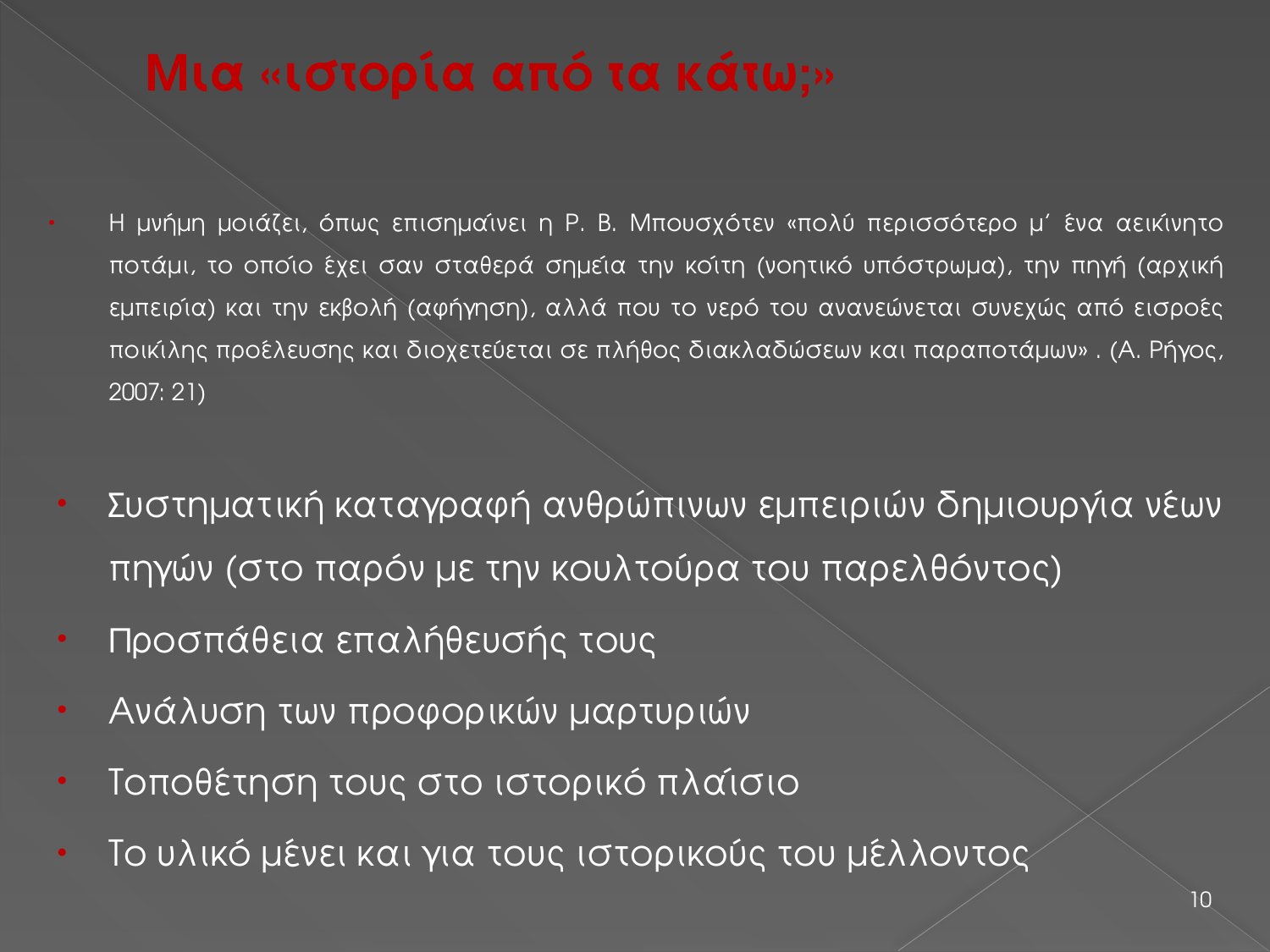

# Μια «ιστορία από τα κάτω;»
Η μνήμη μοιάζει, όπως επισημαίνει η Ρ. Β. Μπουσχότεν «πολύ περισσότερο μ’ ένα αεικίνητο ποτάμι, το οποίο έχει σαν σταθερά σημεία την κοίτη (νοητικό υπόστρωμα), την πηγή (αρχική εμπειρία) και την εκβολή (αφήγηση), αλλά που το νερό του ανανεώνεται συνεχώς από εισροές ποικίλης προέλευσης και διοχετεύεται σε πλήθος διακλαδώσεων και παραποτάμων» . (Α. Ρήγος, 2007: 21)

Συστηματική καταγραφή ανθρώπινων εμπειριών δημιουργία νέων πηγών (στο παρόν με την κουλτούρα του παρελθόντος)
Προσπάθεια επαλήθευσής τους
Ανάλυση των προφορικών μαρτυριών
Τοποθέτηση τους στο ιστορικό πλαίσιο
Το υλικό μένει και για τους ιστορικούς του μέλλοντος

10